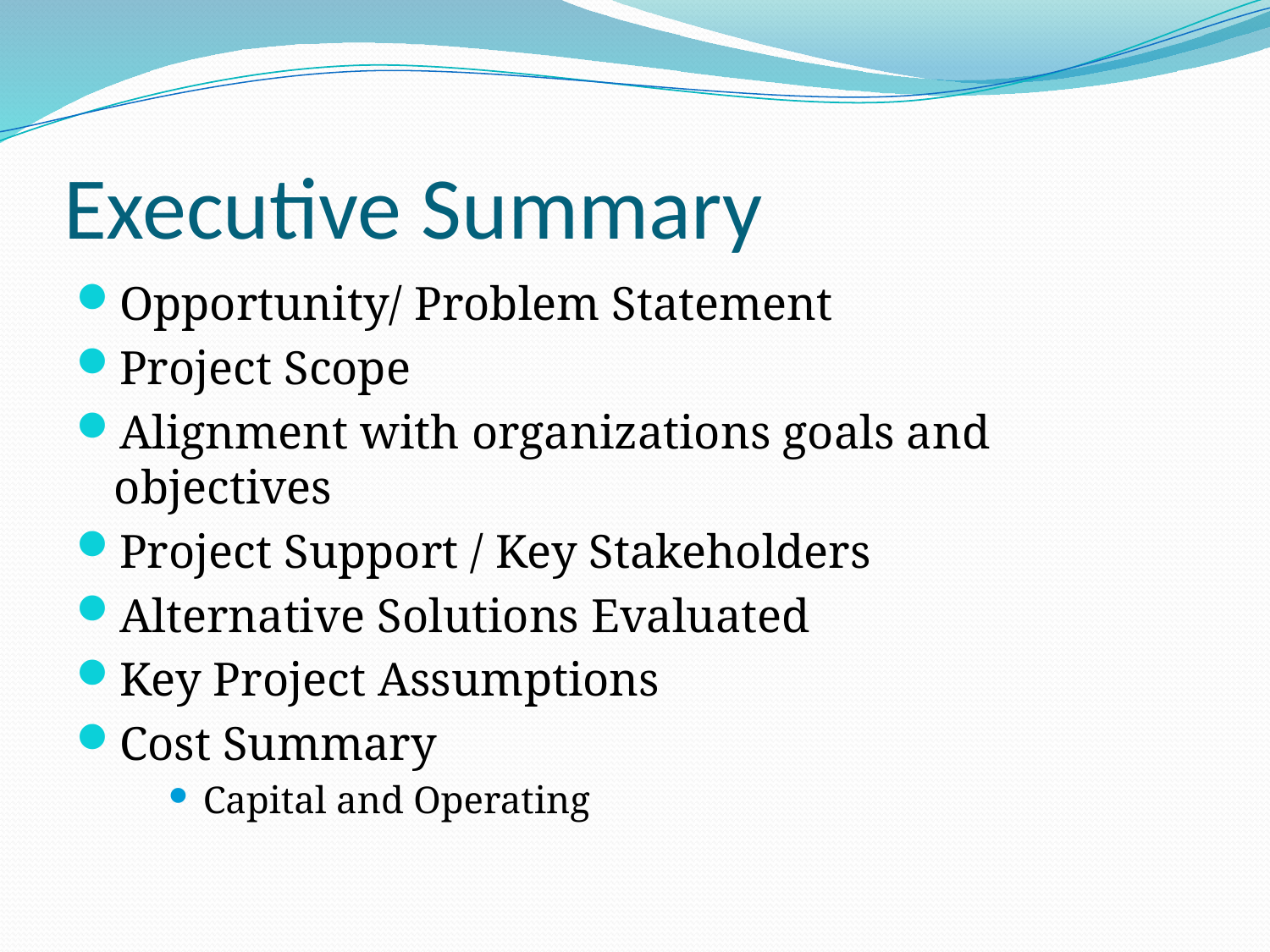

# Executive Summary
Opportunity/ Problem Statement
Project Scope
Alignment with organizations goals and objectives
Project Support / Key Stakeholders
Alternative Solutions Evaluated
Key Project Assumptions
Cost Summary
Capital and Operating